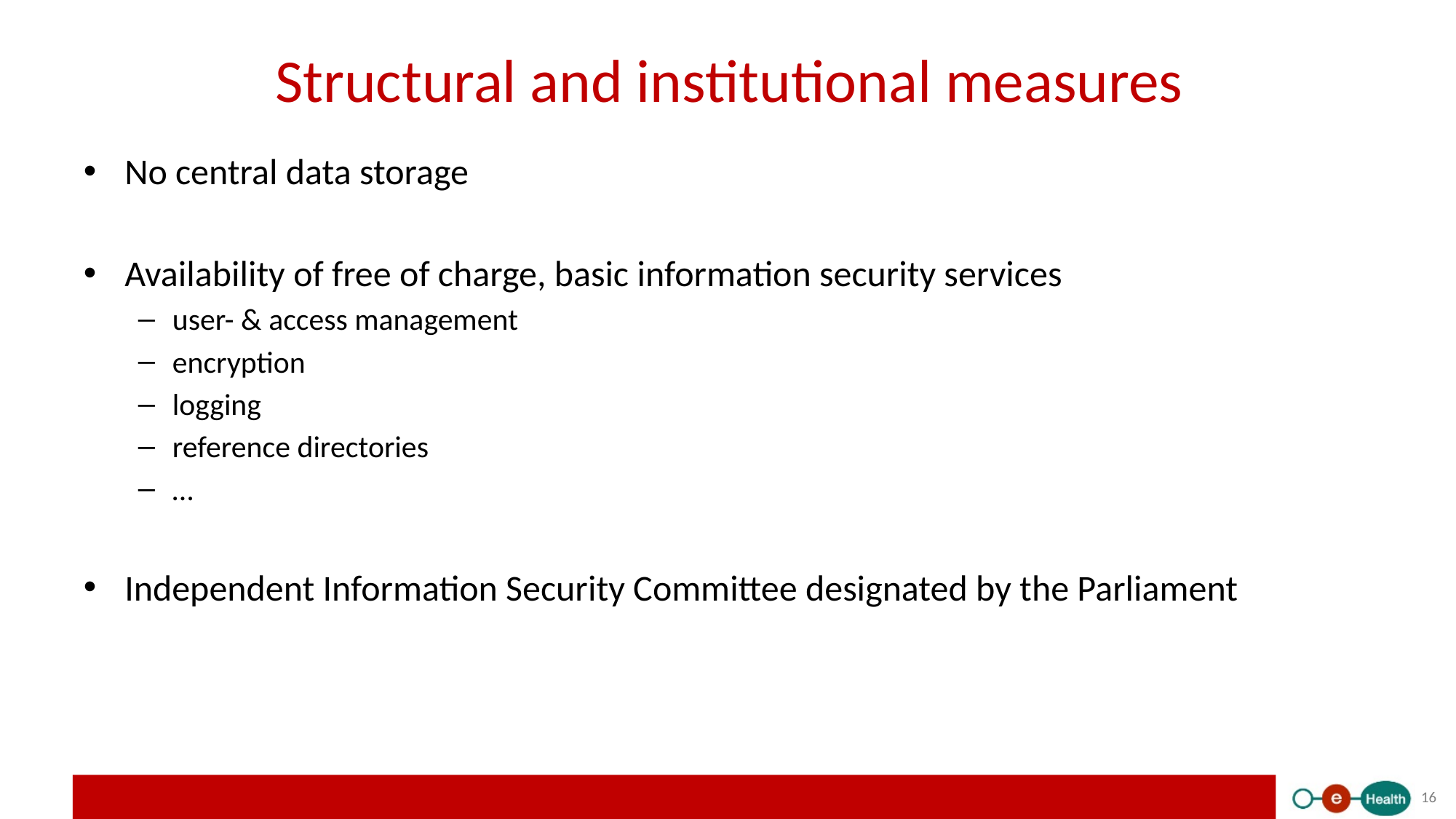

# Structural and institutional measures
No central data storage

Availability of free of charge, basic information security services
user- & access management
encryption
logging
reference directories
…

Independent Information Security Committee designated by the Parliament
16